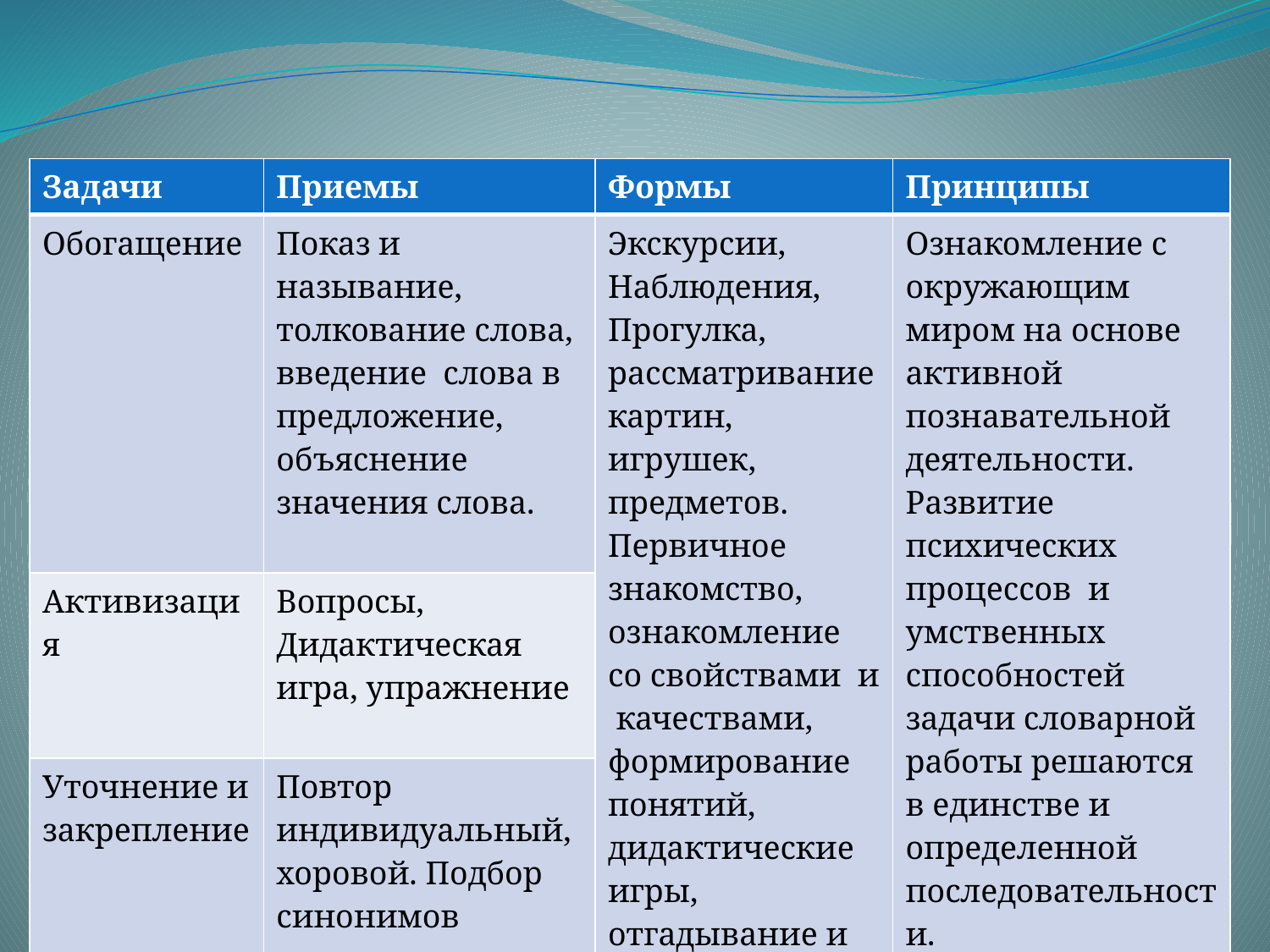

# СЛОВАРЬ –  (активный – пассивный)
| Задачи | Приемы | Формы | Принципы |
| --- | --- | --- | --- |
| Обогащение | Показ и называние, толкование слова, введение слова в предложение, объяснение значения слова. | Экскурсии, Наблюдения, Прогулка, рассматривание картин, игрушек, предметов. Первичное знакомство, ознакомление со свойствами и качествами, формирование понятий, дидактические игры, отгадывание и загадывание загадок. | Ознакомление с окружающим миром на основе активной познавательной деятельности. Развитие психических процессов и умственных способностей задачи словарной работы решаются в единстве и определенной последовательности. |
| Активизация | Вопросы, Дидактическая игра, упражнение |  |  |
| Уточнение и закрепление | Повтор индивидуальный, хоровой. Подбор синонимов |  |  |